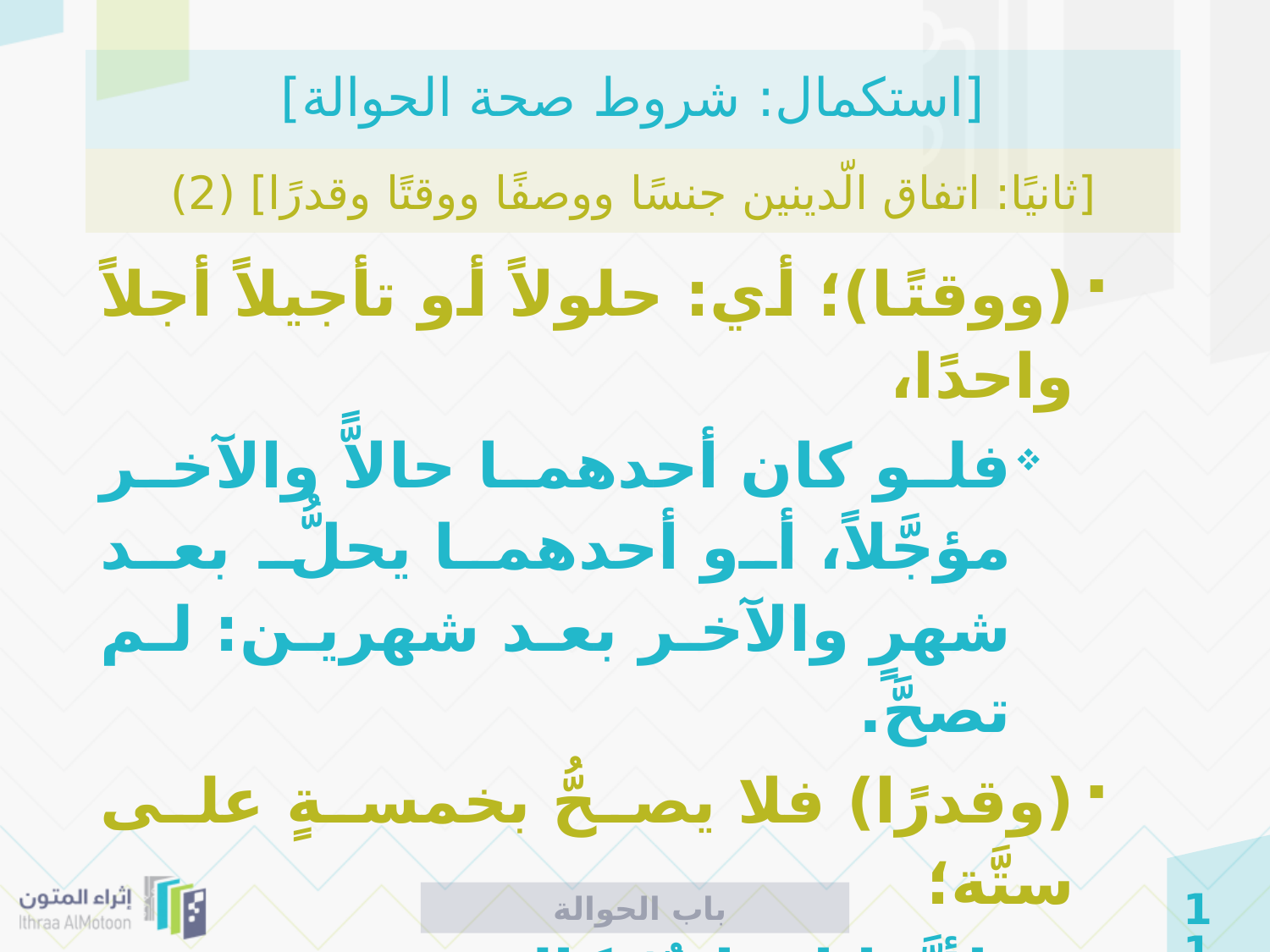

# [استكمال: شروط صحة الحوالة]
[ثانيًا: اتفاق الّدينين جنسًا ووصفًا ووقتًا وقدرًا] (2)
(ووقتًا)؛ أي: حلولاً أو تأجيلاً أجلاً واحدًا،
فلو كان أحدهما حالاًّ والآخر مؤجَّلاً، أو أحدهما يحلُّ بعد شهرٍ والآخر بعد شهرين: لم تصحَّ.
(وقدرًا) فلا يصحُّ بخمسةٍ على ستَّة؛
 لأنَّها إرفاقٌ؛ كالقرض،
فلو جُوِّزت مع الاختلاف لصار المطلوب منها الفضل، فتخرج عن موضوعها.

 باب الحوالة